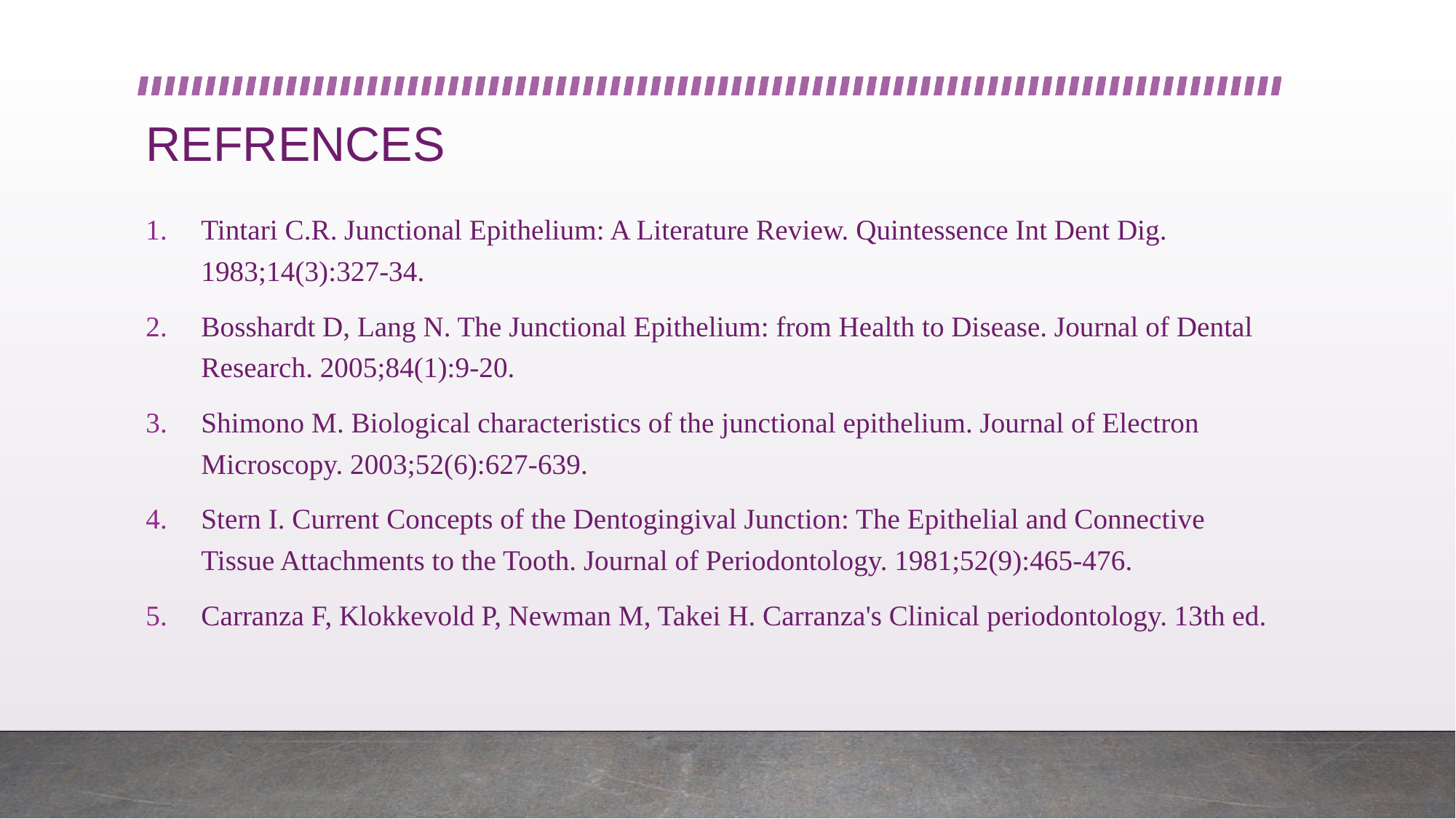

# REFRENCES
Tintari C.R. Junctional Epithelium: A Literature Review. Quintessence Int Dent Dig. 1983;14(3):327-34.
Bosshardt D, Lang N. The Junctional Epithelium: from Health to Disease. Journal of Dental Research. 2005;84(1):9-20.
Shimono M. Biological characteristics of the junctional epithelium. Journal of Electron Microscopy. 2003;52(6):627-639.
Stern I. Current Concepts of the Dentogingival Junction: The Epithelial and Connective Tissue Attachments to the Tooth. Journal of Periodontology. 1981;52(9):465-476.
Carranza F, Klokkevold P, Newman M, Takei H. Carranza's Clinical periodontology. 13th ed.